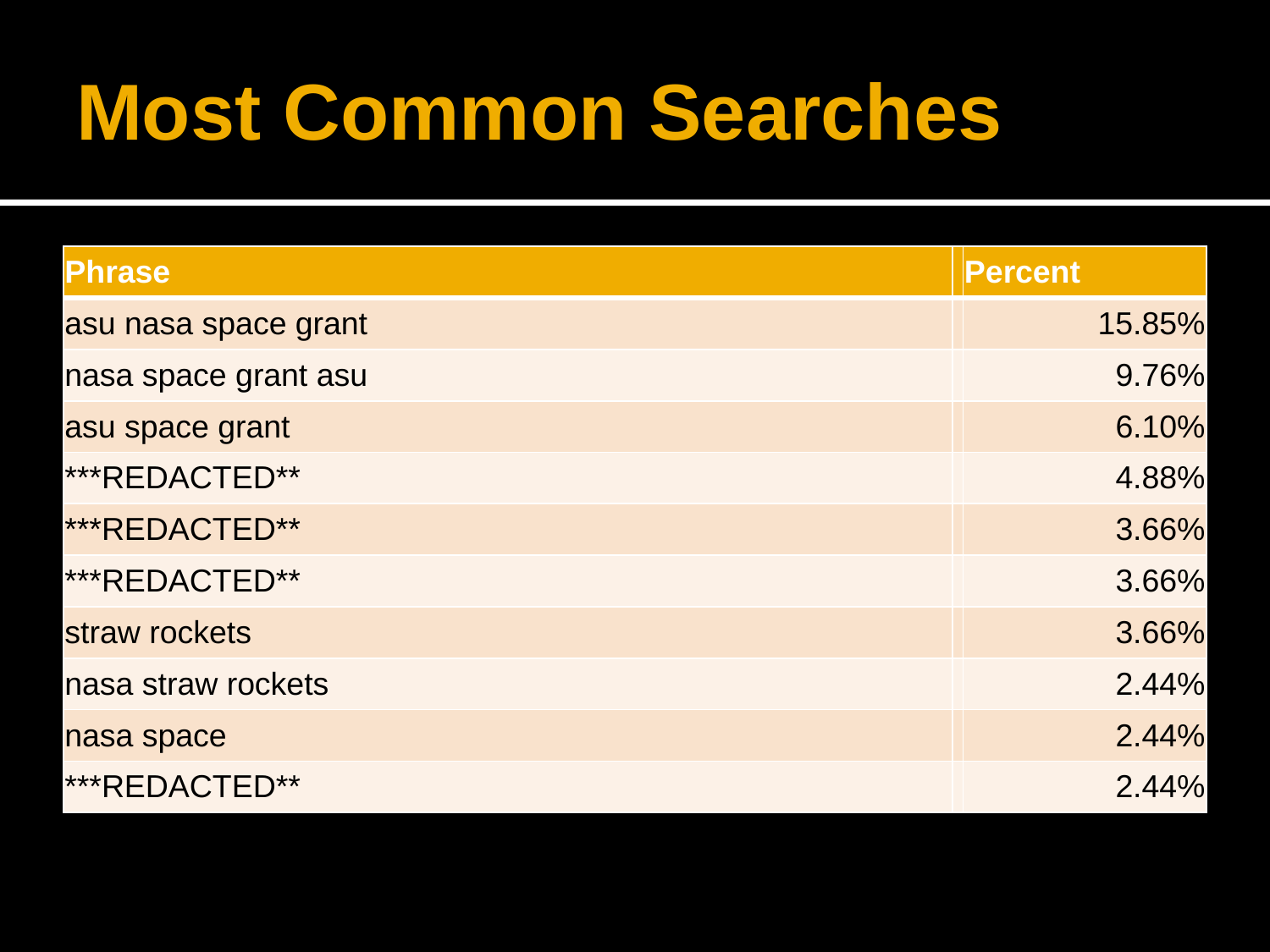

# Most Common Searches
| Phrase |  | Percent |
| --- | --- | --- |
| asu nasa space grant |  | 15.85% |
| nasa space grant asu |  | 9.76% |
| asu space grant |  | 6.10% |
| \*\*\*REDACTED\*\* |  | 4.88% |
| \*\*\*REDACTED\*\* |  | 3.66% |
| \*\*\*REDACTED\*\* |  | 3.66% |
| straw rockets |  | 3.66% |
| nasa straw rockets |  | 2.44% |
| nasa space |  | 2.44% |
| \*\*\*REDACTED\*\* |  | 2.44% |